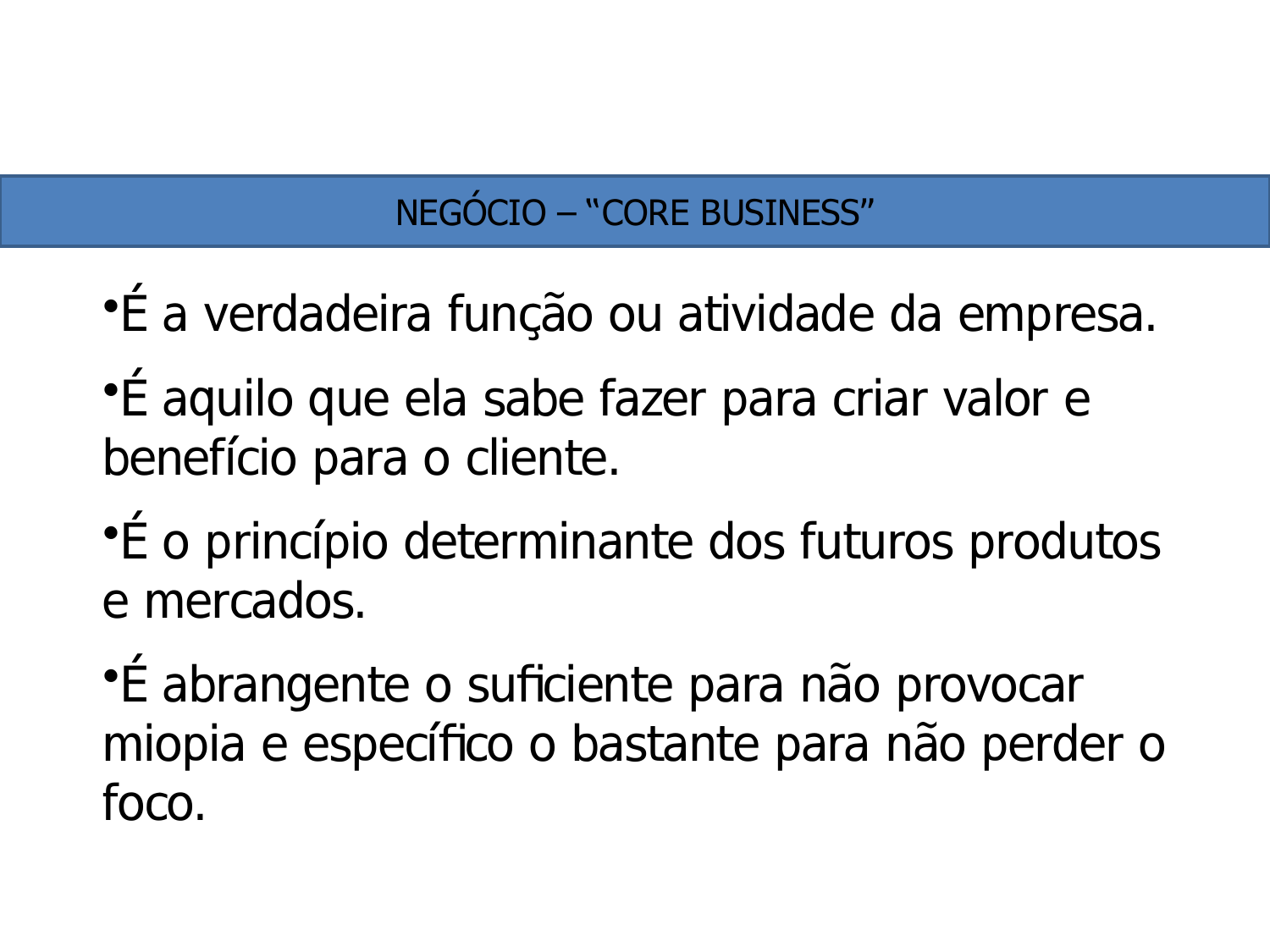

NEGÓCIO – “CORE BUSINESS”
É a verdadeira função ou atividade da empresa.
É aquilo que ela sabe fazer para criar valor e benefício para o cliente.
É o princípio determinante dos futuros produtos e mercados.
É abrangente o suficiente para não provocar miopia e específico o bastante para não perder o foco.